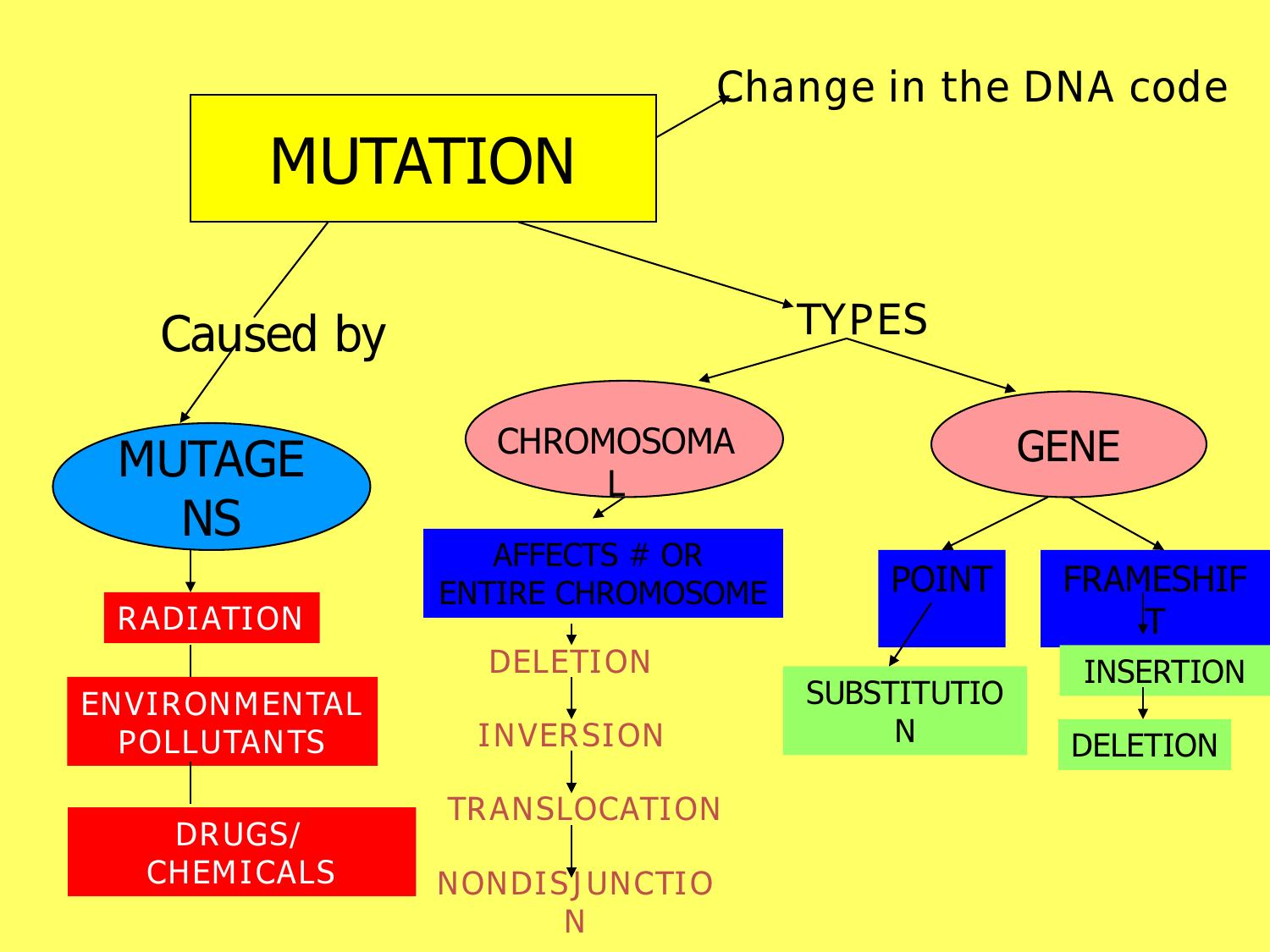

Change in the DNA code
MUTATION
TYPES
Caused by

GENE
CHROMOSOMAL
MUTAGENS
AFFECTS # OR
ENTIRE CHROMOSOME
POINT
FRAMESHIFT
RADIATION
DELETION

INSERTION
SUBSTITUTION
ENVIRONMENTAL
POLLUTANTS
INVERSION
DELETION
TRANSLOCATION
DRUGS/CHEMICALS
NONDISJUNCTION